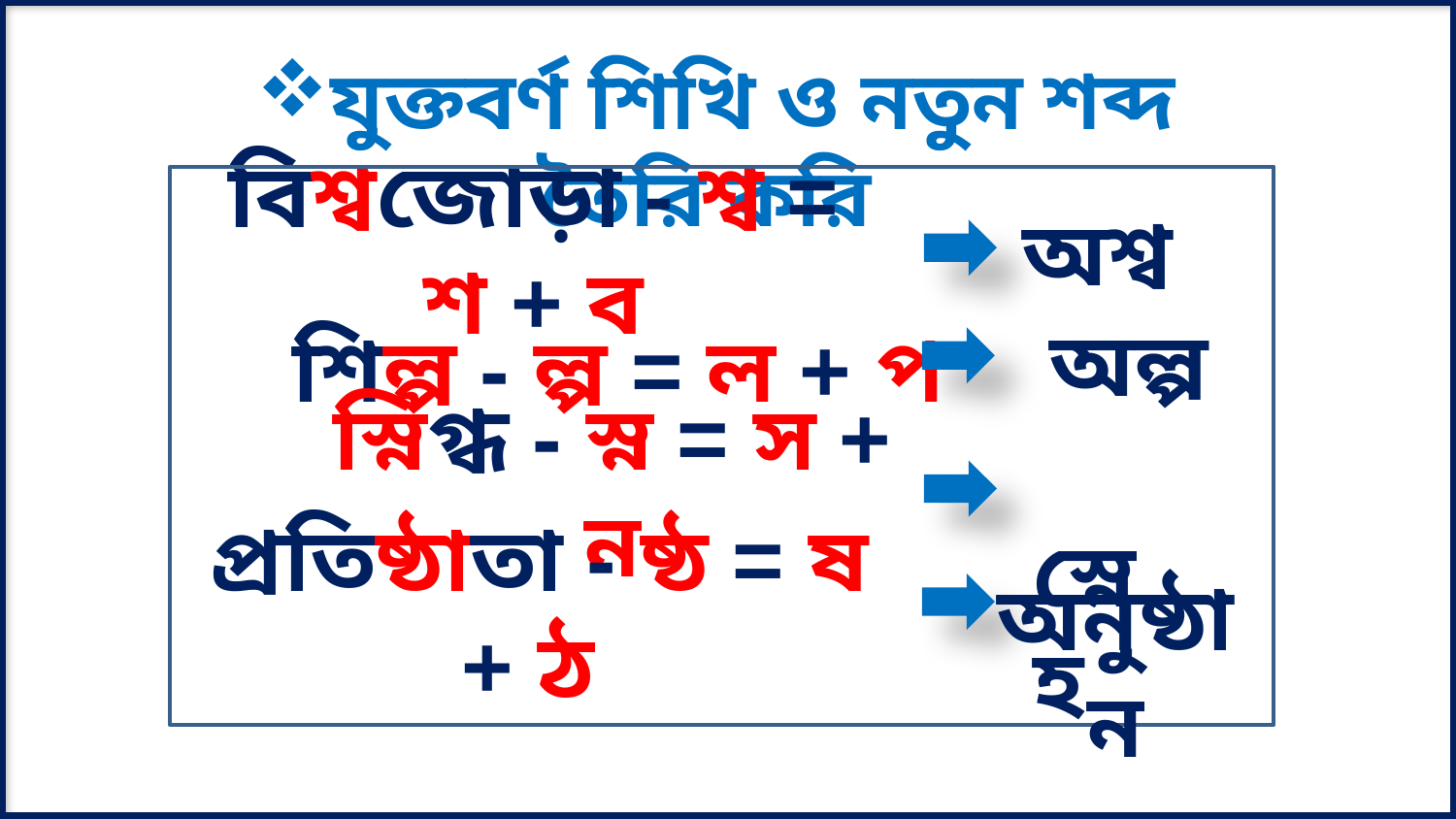

যুক্তবর্ণ শিখি ও নতুন শব্দ তৈরি করি

অশ্ব
বিশ্বজোড়া - শ্ব = শ + ব

 অল্প
শিল্প - ল্প = ল + প

স্নিগ্ধ - স্ন = স + ন
 স্নেহ

প্রতিষ্ঠাতা - ষ্ঠ = ষ + ঠ
অনুষ্ঠান